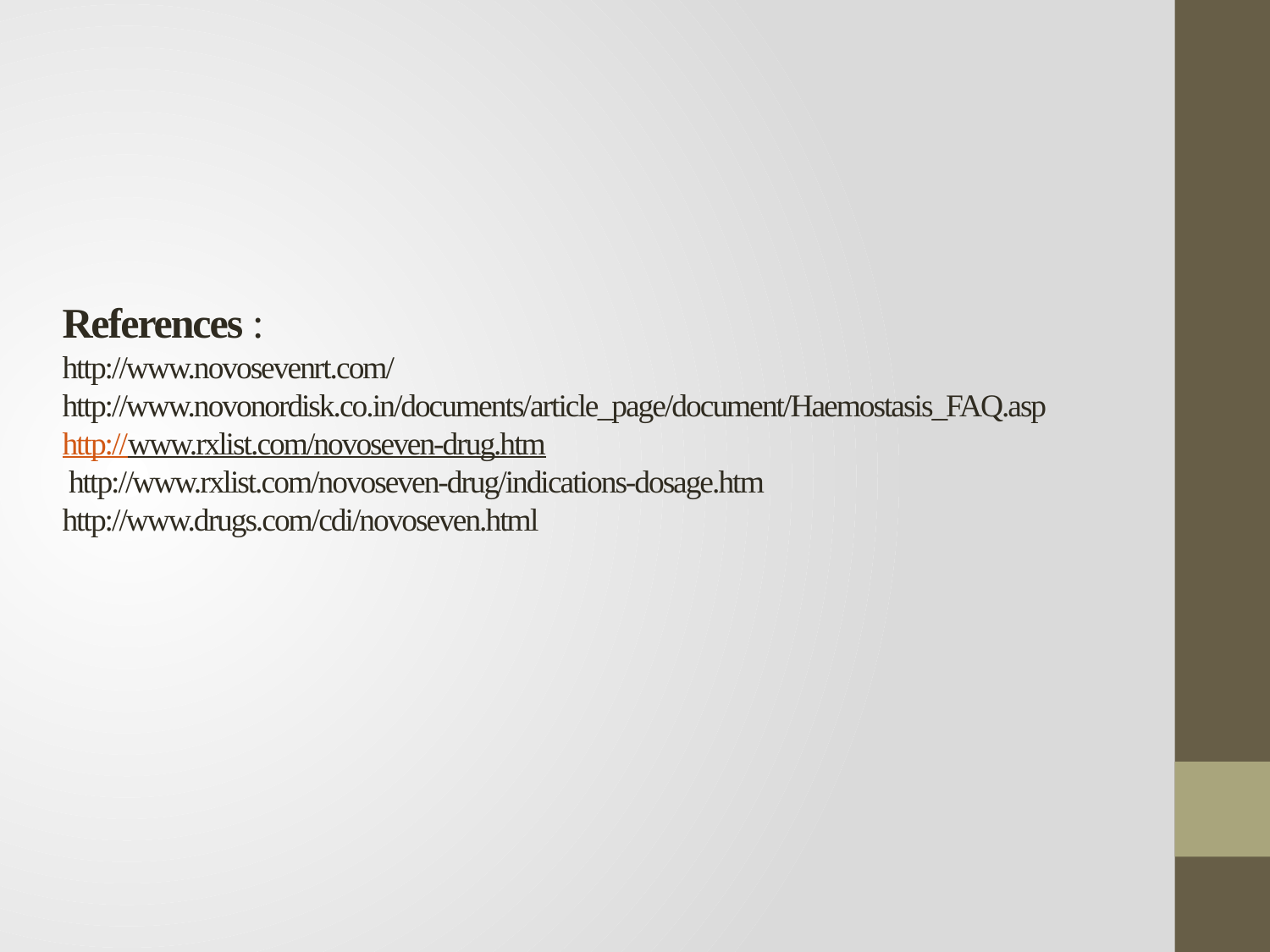

# References : http://www.novosevenrt.com/ http://www.novonordisk.co.in/documents/article_page/document/Haemostasis_FAQ.asp http://www.rxlist.com/novoseven-drug.htm http://www.rxlist.com/novoseven-drug/indications-dosage.htm http://www.drugs.com/cdi/novoseven.html